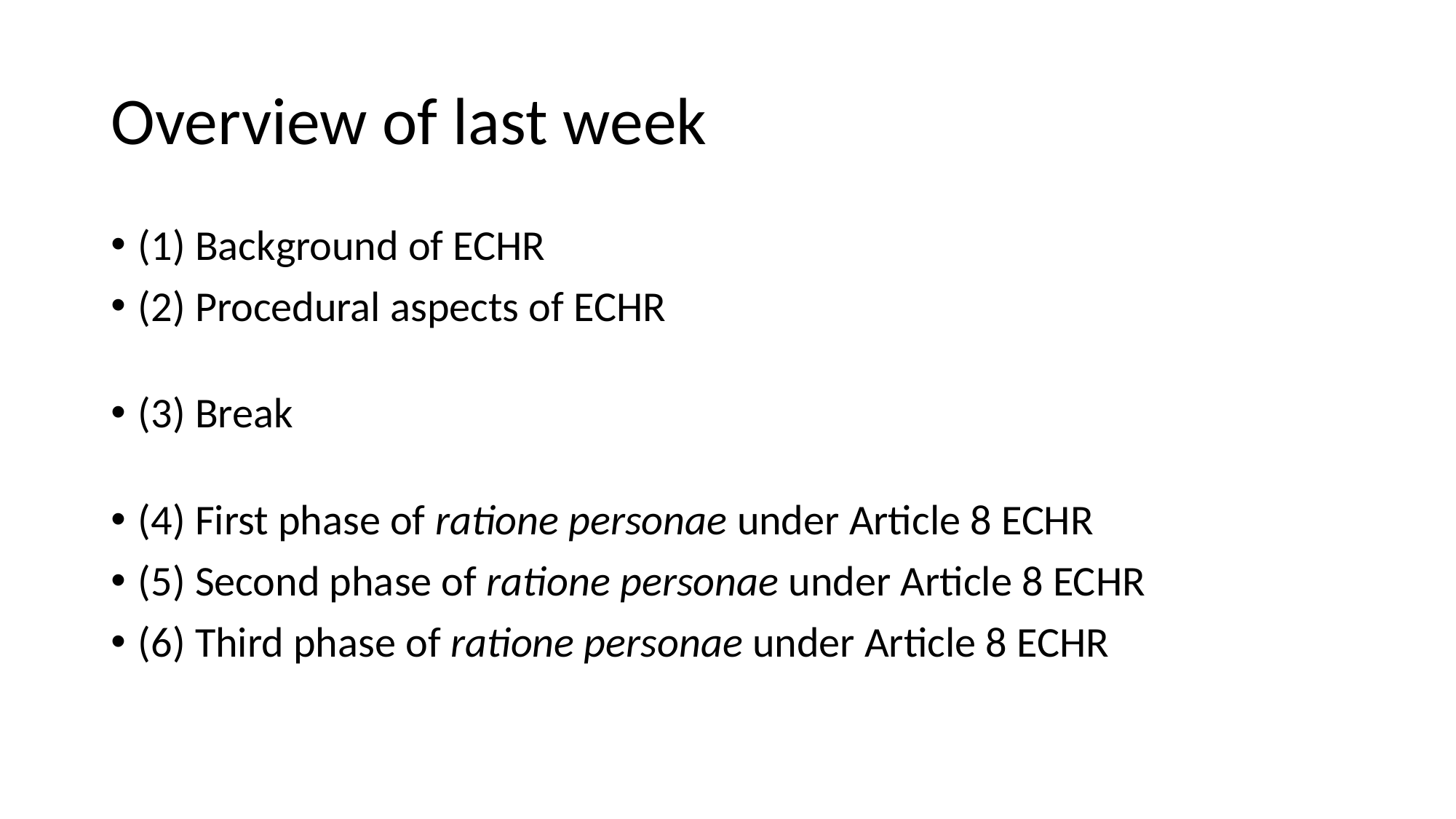

# Overview of last week
(1) Background of ECHR
(2) Procedural aspects of ECHR
(3) Break
(4) First phase of ratione personae under Article 8 ECHR
(5) Second phase of ratione personae under Article 8 ECHR
(6) Third phase of ratione personae under Article 8 ECHR